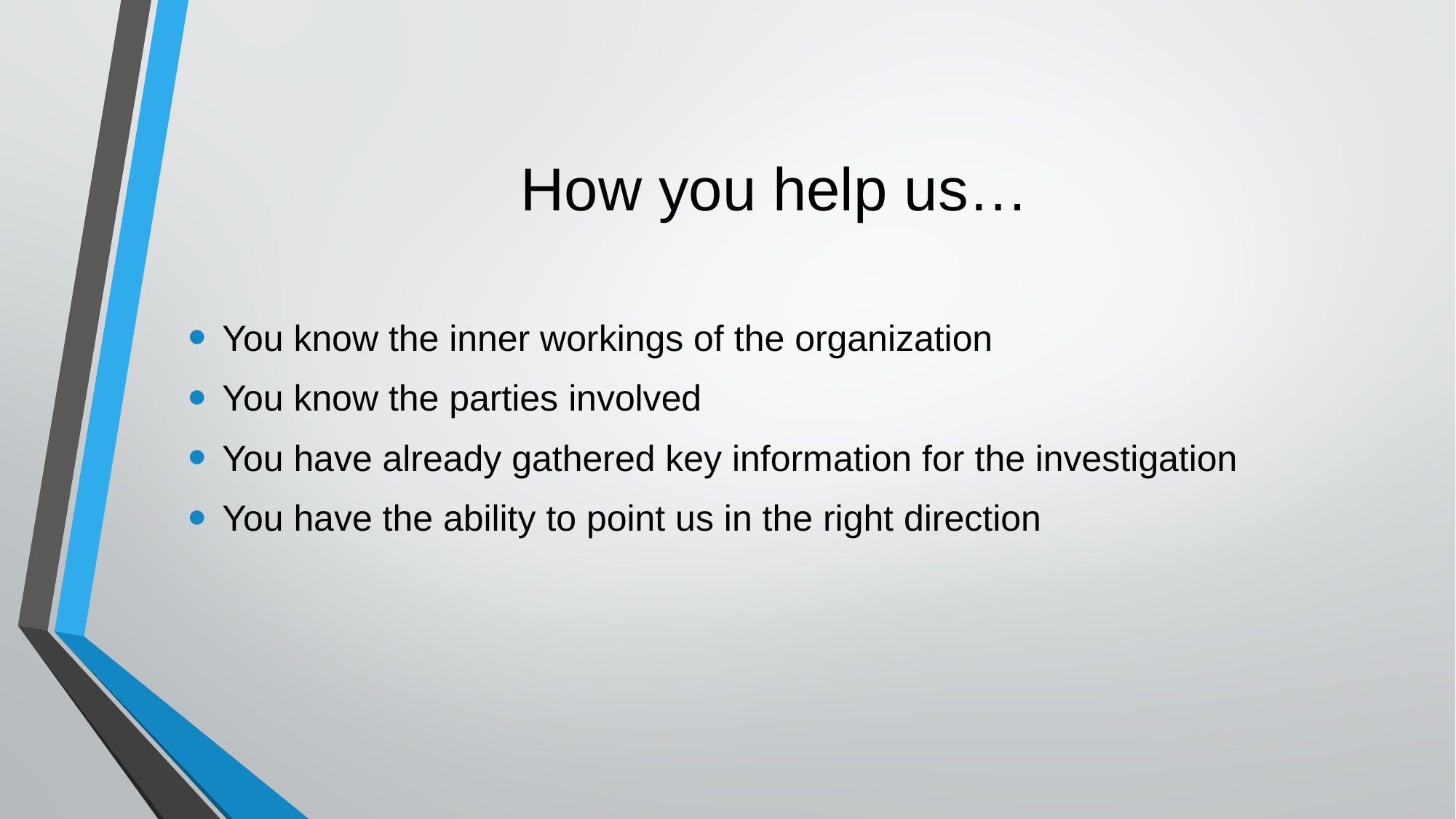

# How you help us…
You know the inner workings of the organization
You know the parties involved
You have already gathered key information for the investigation
You have the ability to point us in the right direction